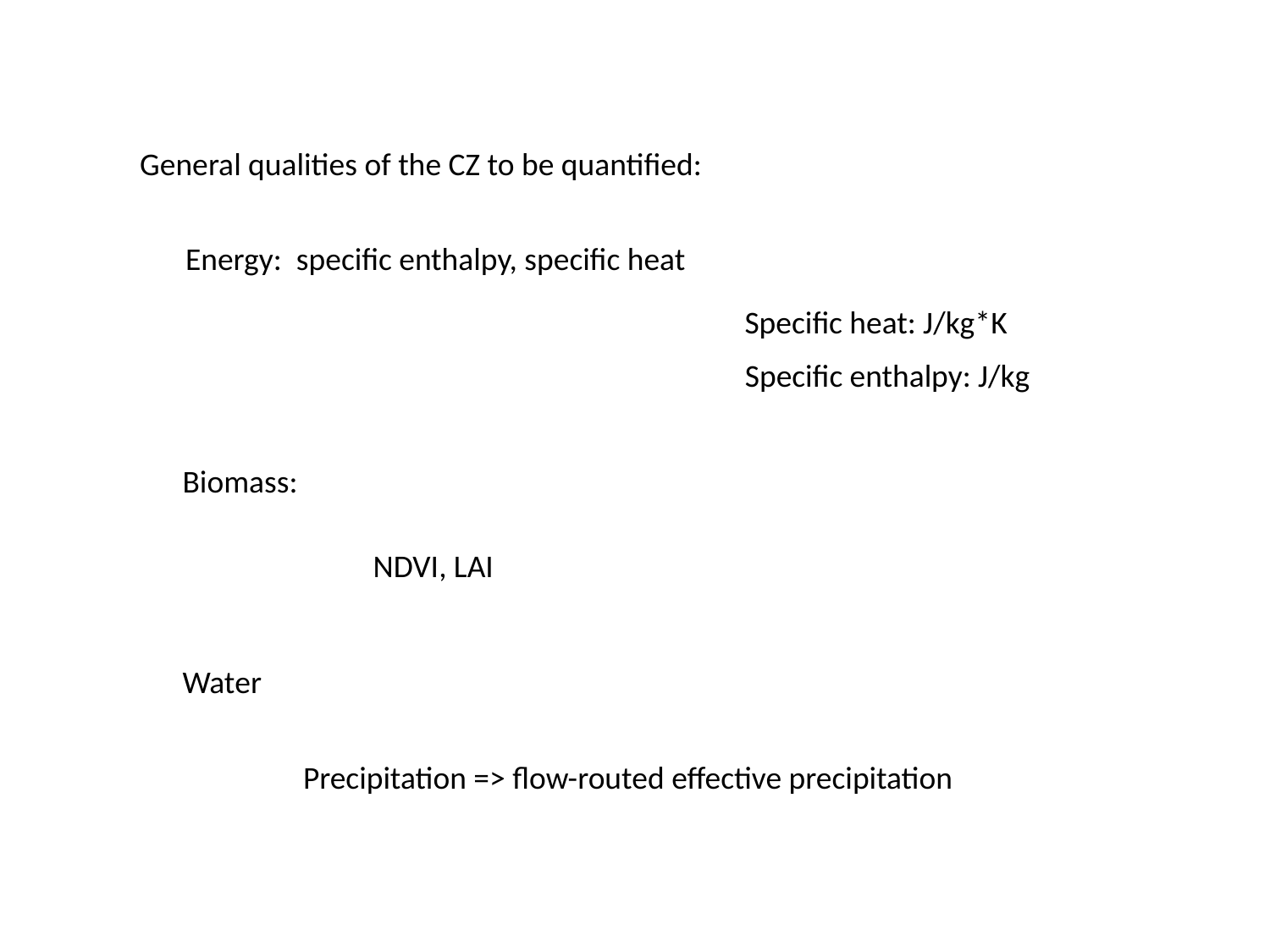

General qualities of the CZ to be quantified:
Energy:  specific enthalpy, specific heat
Specific heat: J/kg*K
Specific enthalpy: J/kg
Biomass:
NDVI, LAI
Water
Precipitation => flow-routed effective precipitation